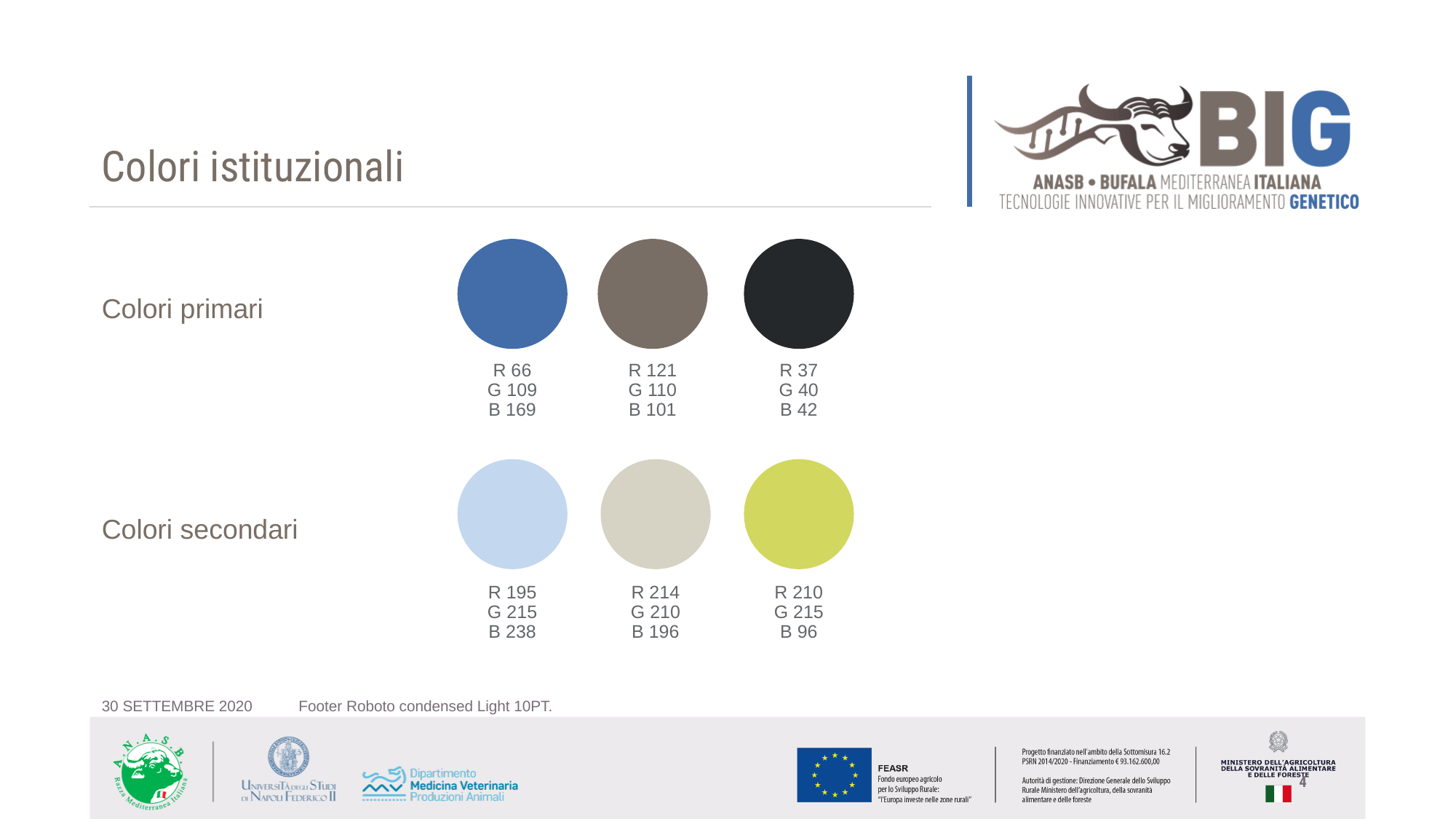

Colori istituzionali

Colori primari
R 66
G 109
B 169
R 121
G 110
B 101
R 37
G 40
B 42

Colori secondari
R 195
G 215
B 238
R 214
G 210
B 196
R 210
G 215
B 96
30 SETTEMBRE 2020
Footer Roboto condensed Light 10PT.
4